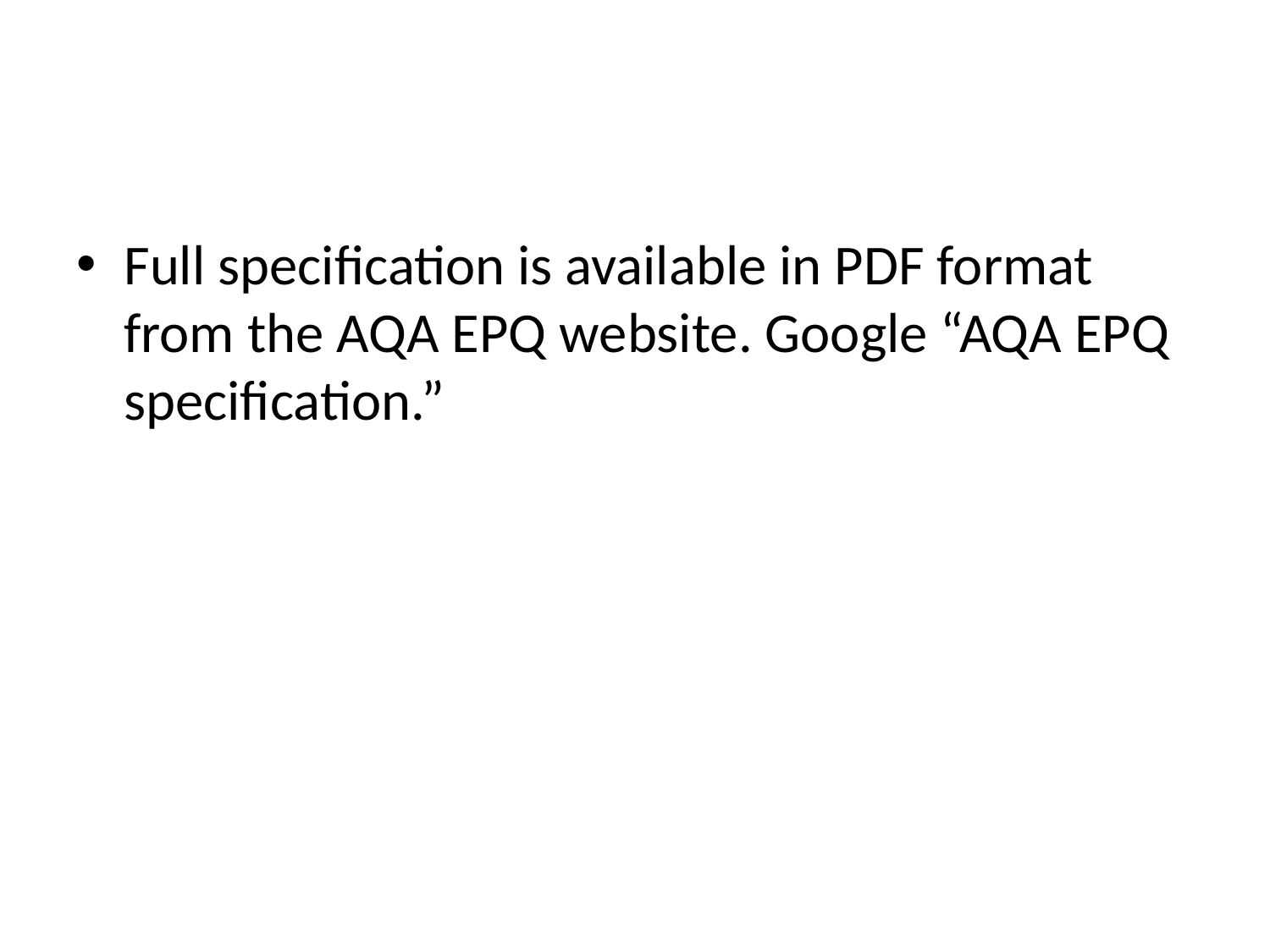

#
Full specification is available in PDF format from the AQA EPQ website. Google “AQA EPQ specification.”